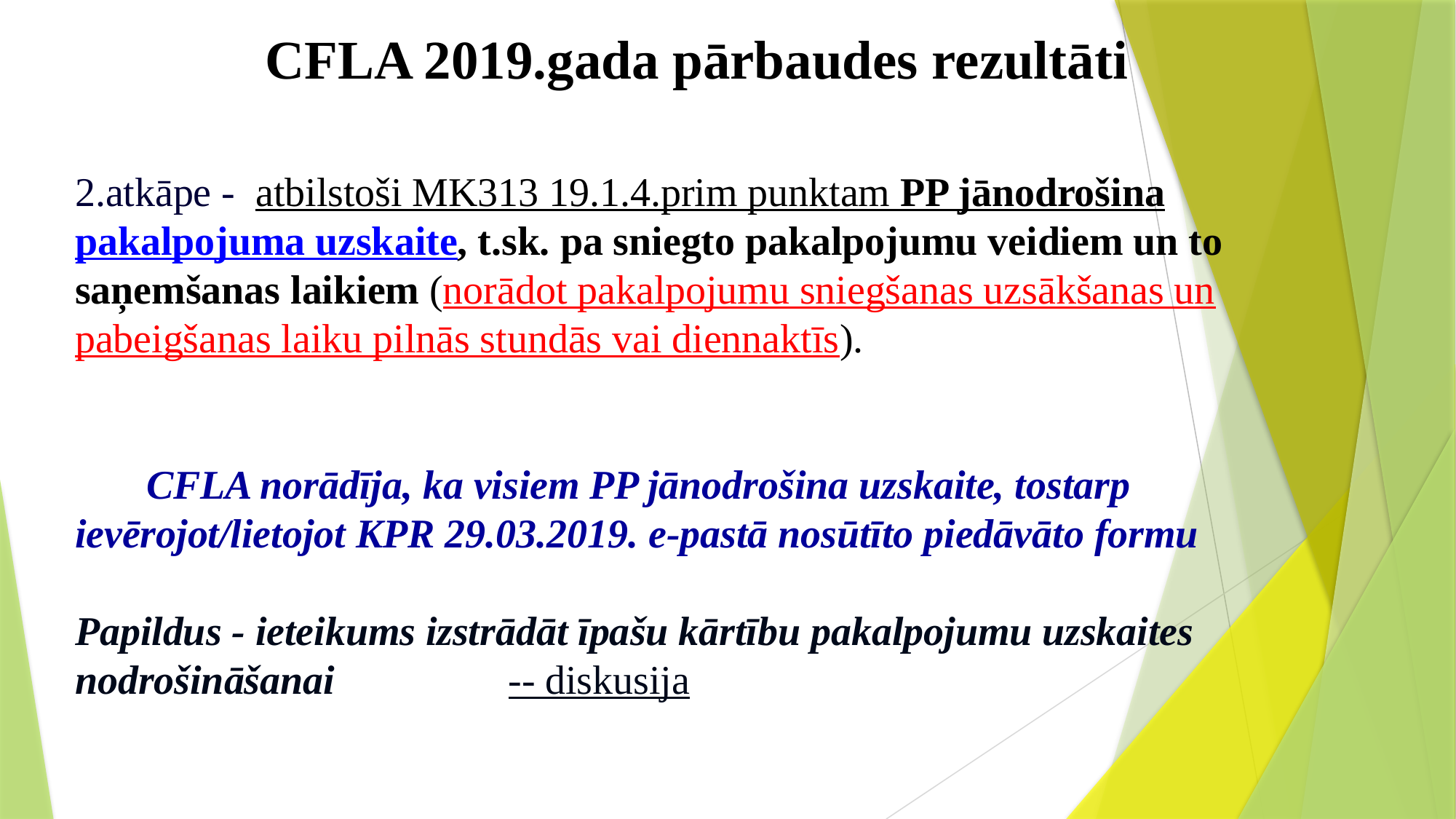

# CFLA 2019.gada pārbaudes rezultāti
2.atkāpe -  atbilstoši MK313 19.1.4.prim punktam PP jānodrošina pakalpojuma uzskaite, t.sk. pa sniegto pakalpojumu veidiem un to saņemšanas laikiem (norādot pakalpojumu sniegšanas uzsākšanas un pabeigšanas laiku pilnās stundās vai diennaktīs).

       CFLA norādīja, ka visiem PP jānodrošina uzskaite, tostarp ievērojot/lietojot KPR 29.03.2019. e-pastā nosūtīto piedāvāto formu

Papildus - ieteikums izstrādāt īpašu kārtību pakalpojumu uzskaites nodrošināšanai                 -- diskusija